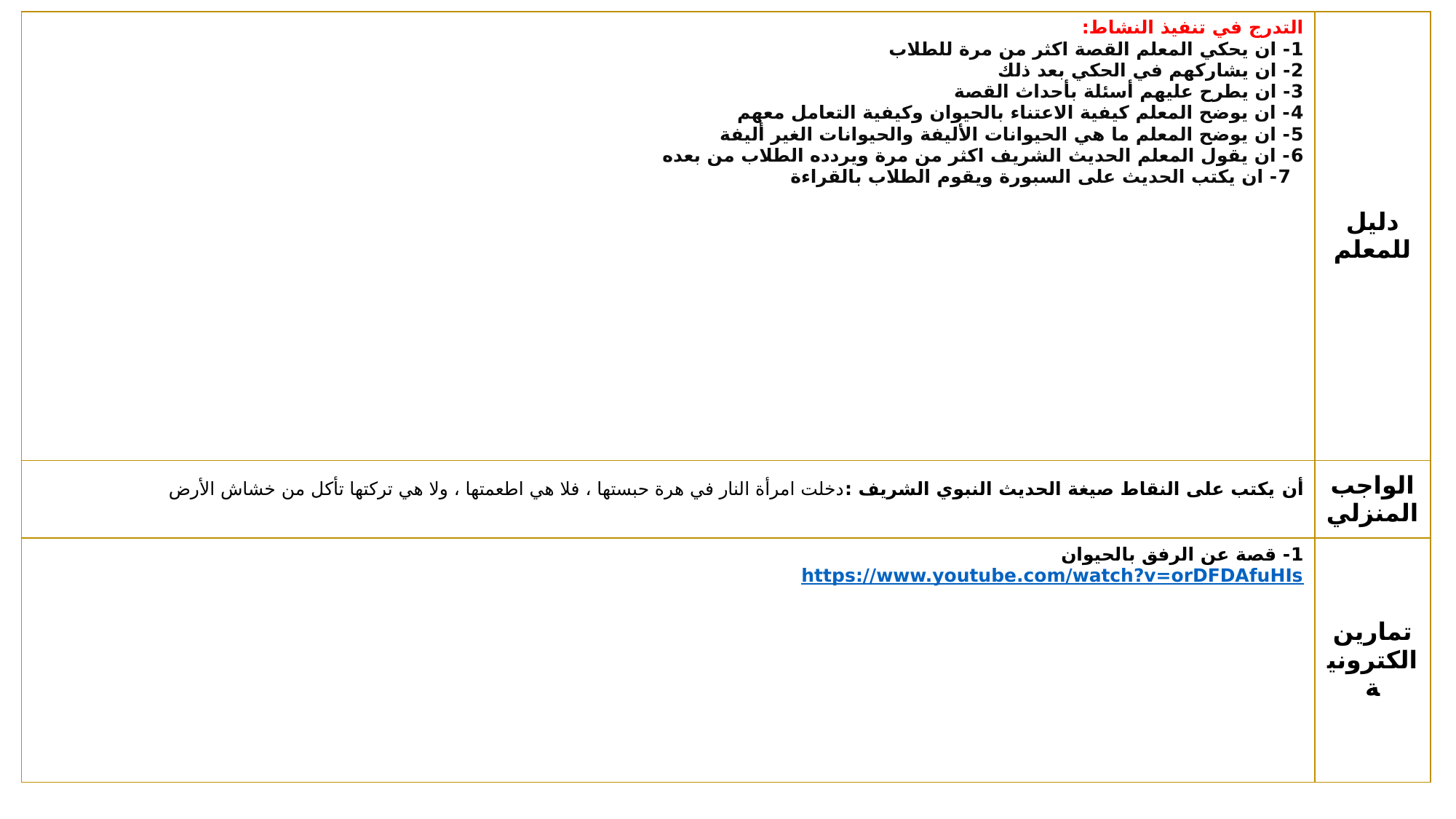

| التدرج في تنفيذ النشاط: 1- ان يحكي المعلم القصة اكثر من مرة للطلاب 2- ان يشاركهم في الحكي بعد ذلك 3- ان يطرح عليهم أسئلة بأحداث القصة 4- ان يوضح المعلم كيفية الاعتناء بالحيوان وكيفية التعامل معهم 5- ان يوضح المعلم ما هي الحيوانات الأليفة والحيوانات الغير أليفة 6- ان يقول المعلم الحديث الشريف اكثر من مرة ويردده الطلاب من بعده 7- ان يكتب الحديث على السبورة ويقوم الطلاب بالقراءة | دليل للمعلم |
| --- | --- |
| أن يكتب على النقاط صيغة الحديث النبوي الشريف :دخلت امرأة النار في هرة حبستها ، فلا هي اطعمتها ، ولا هي تركتها تأكل من خشاش الأرض | الواجب المنزلي |
| 1- قصة عن الرفق بالحيوان https://www.youtube.com/watch?v=orDFDAfuHIs | تمارين الكترونية |